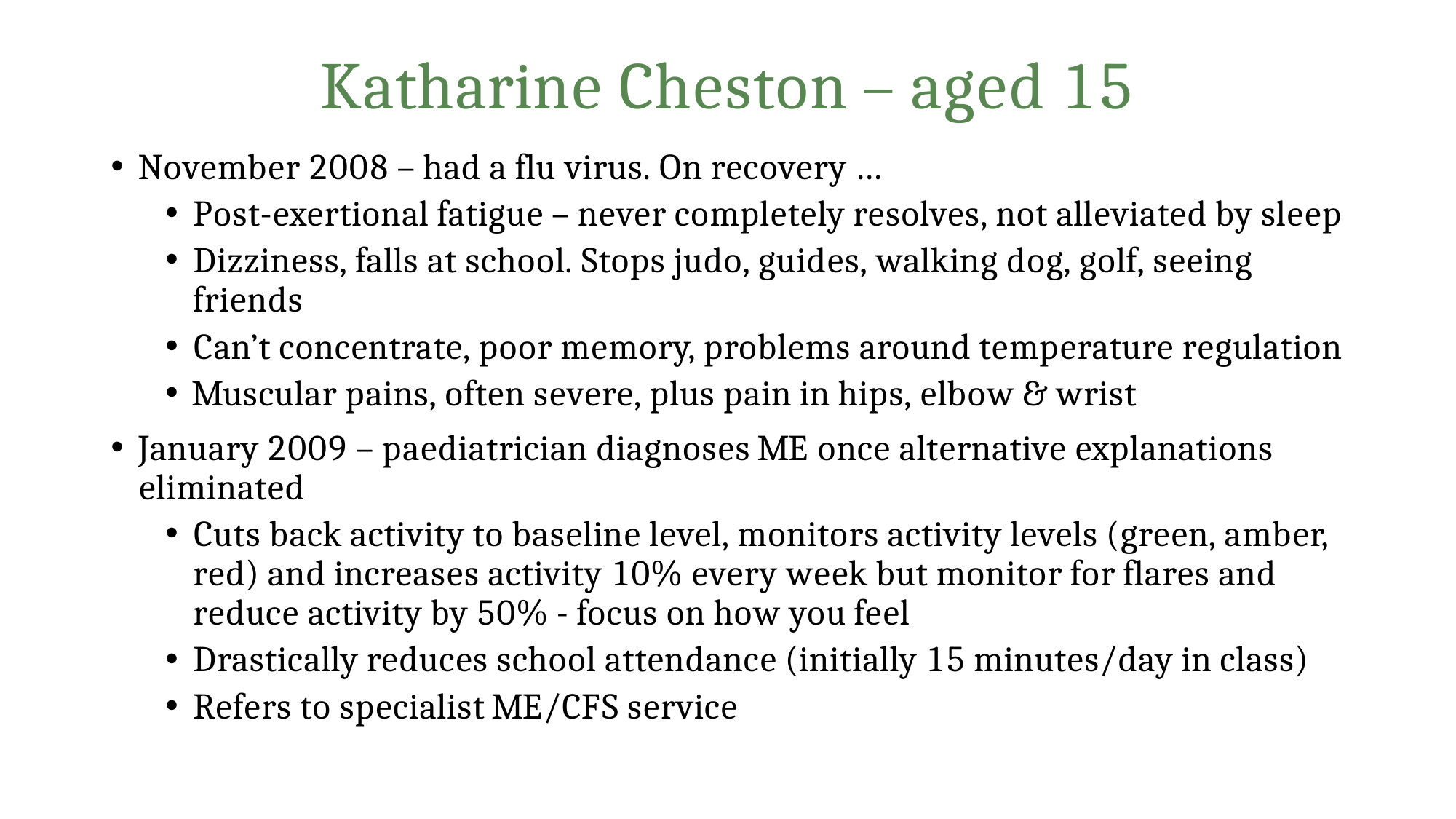

# Katharine Cheston – aged 15
November 2008 – had a flu virus. On recovery …
Post-exertional fatigue – never completely resolves, not alleviated by sleep
Dizziness, falls at school. Stops judo, guides, walking dog, golf, seeing friends
Can’t concentrate, poor memory, problems around temperature regulation
Muscular pains, often severe, plus pain in hips, elbow & wrist
January 2009 – paediatrician diagnoses ME once alternative explanations eliminated
Cuts back activity to baseline level, monitors activity levels (green, amber, red) and increases activity 10% every week but monitor for flares and reduce activity by 50% - focus on how you feel
Drastically reduces school attendance (initially 15 minutes/day in class)
Refers to specialist ME/CFS service